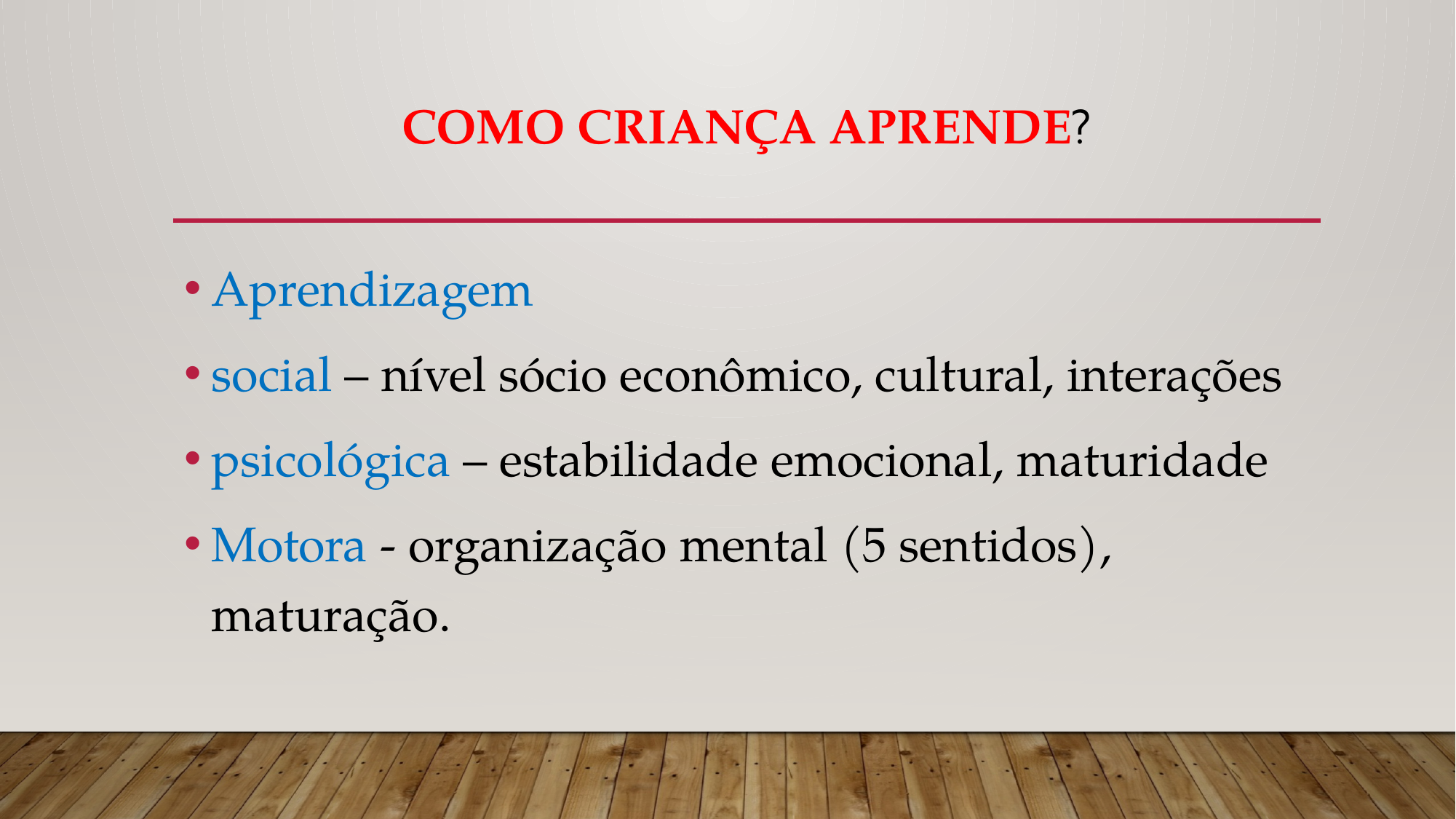

# COMO Criança aprende?
Aprendizagem
social – nível sócio econômico, cultural, interações
psicológica – estabilidade emocional, maturidade
Motora - organização mental (5 sentidos), maturação.